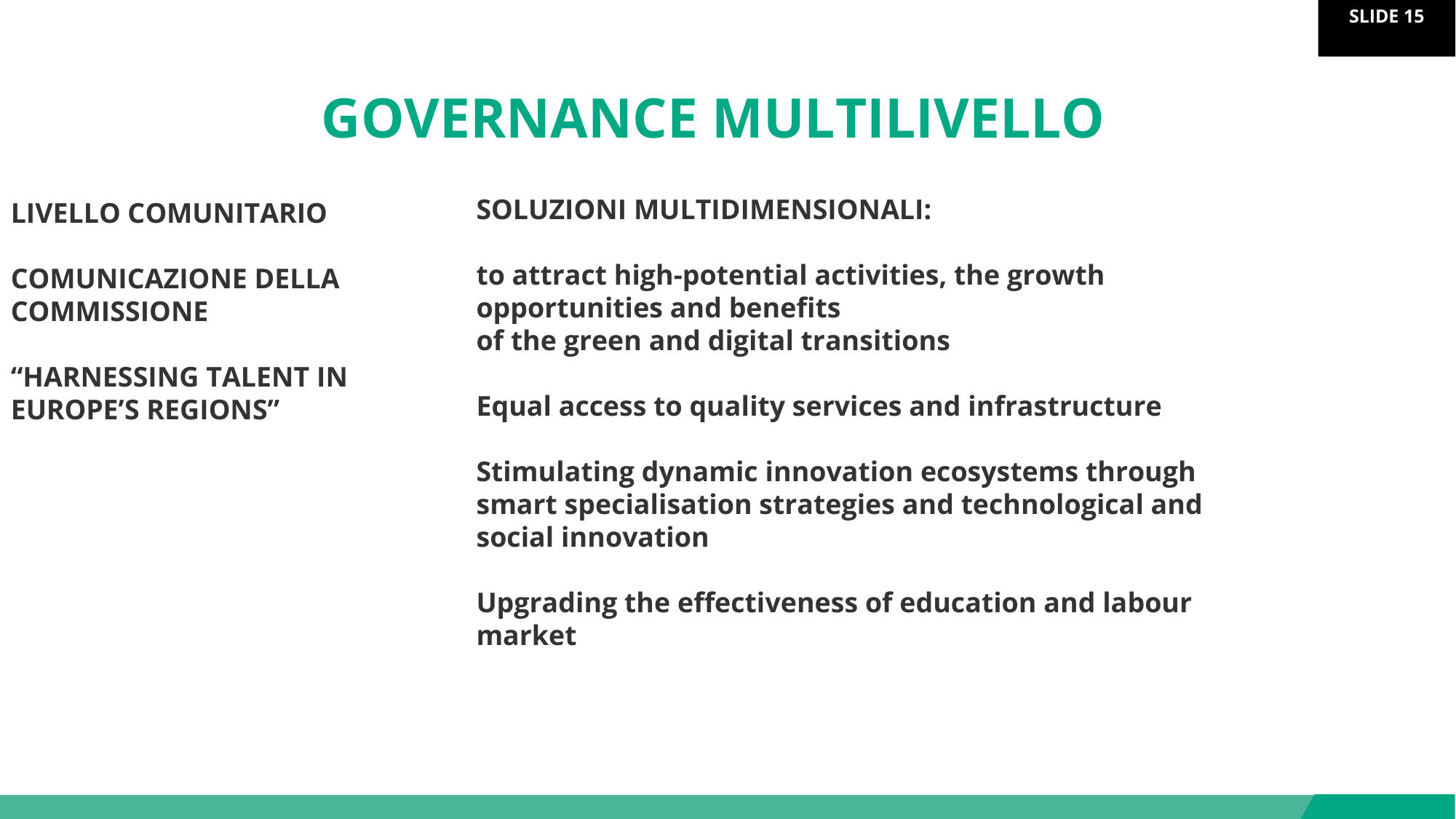

# GOVERNANCE MULTILIVELLO

SOLUZIONI MULTIDIMENSIONALI:

to attract high-potential activities, the growth opportunities and benefits
of the green and digital transitions

Equal access to quality services and infrastructure

Stimulating dynamic innovation ecosystems through smart specialisation strategies and technological and social innovation

Upgrading the effectiveness of education and labour market

LIVELLO COMUNITARIO

COMUNICAZIONE DELLA
COMMISSIONE

“HARNESSING TALENT IN
EUROPE’S REGIONS”